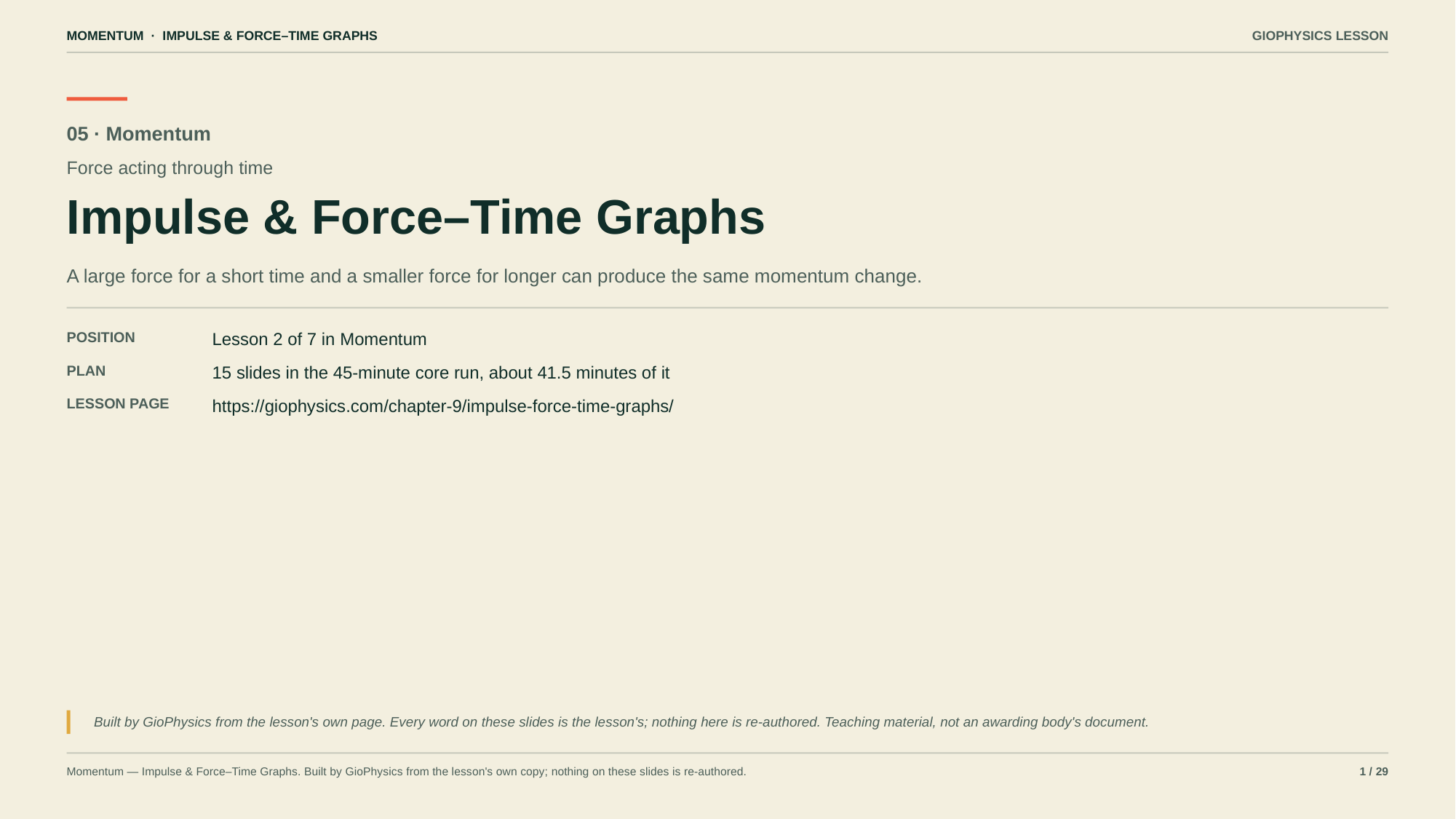

MOMENTUM  ·  IMPULSE & FORCE–TIME GRAPHS
GIOPHYSICS LESSON

05 · Momentum
Force acting through time
Impulse & Force–Time Graphs
A large force for a short time and a smaller force for longer can produce the same momentum change.

POSITION
Lesson 2 of 7 in Momentum
PLAN
15 slides in the 45-minute core run, about 41.5 minutes of it
LESSON PAGE
https://giophysics.com/chapter-9/impulse-force-time-graphs/

Built by GioPhysics from the lesson's own page. Every word on these slides is the lesson's; nothing here is re-authored. Teaching material, not an awarding body's document.

Momentum — Impulse & Force–Time Graphs. Built by GioPhysics from the lesson's own copy; nothing on these slides is re-authored.
1 / 29